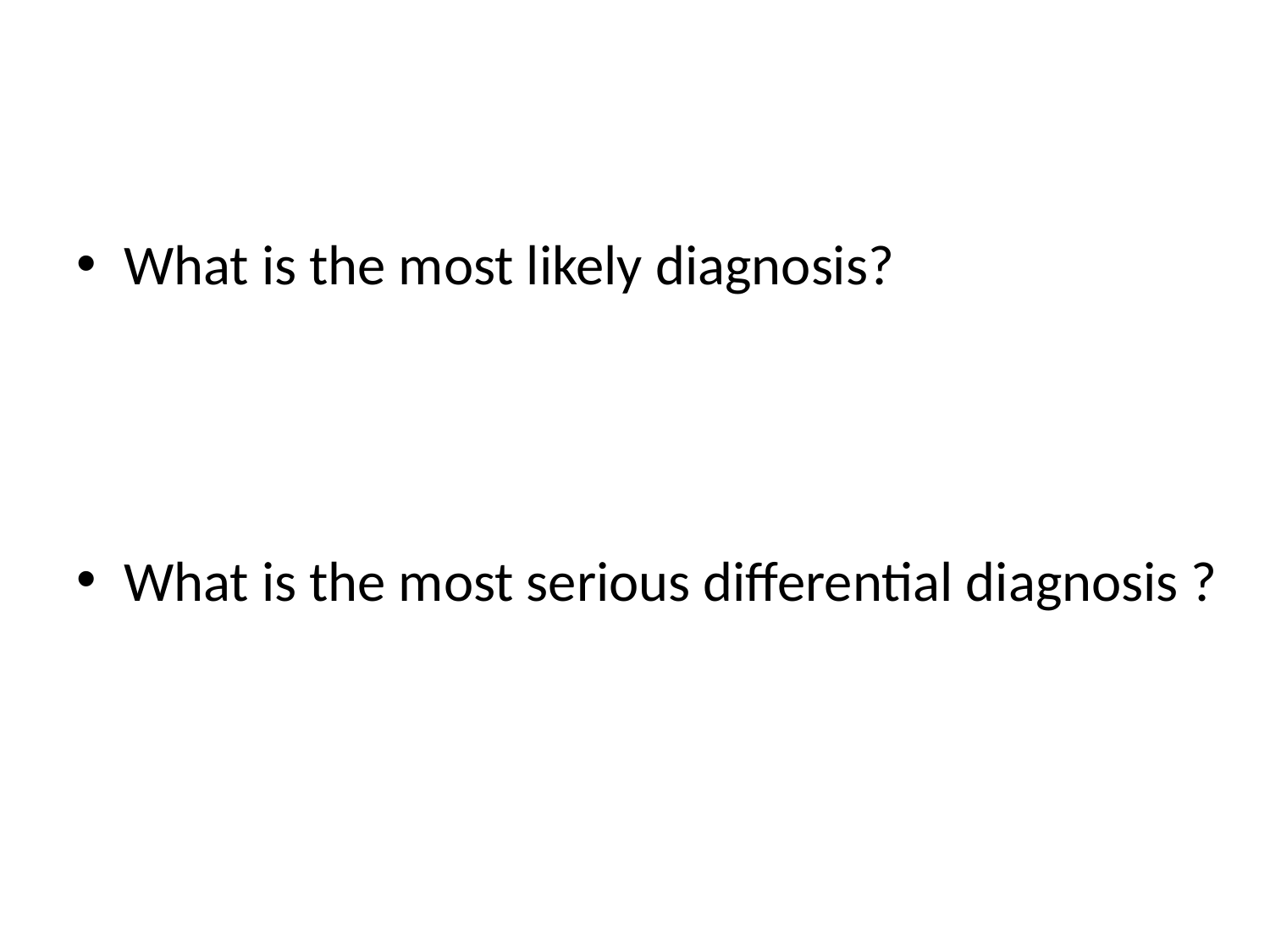

#
What is the most likely diagnosis?

What is the most serious differential diagnosis ?